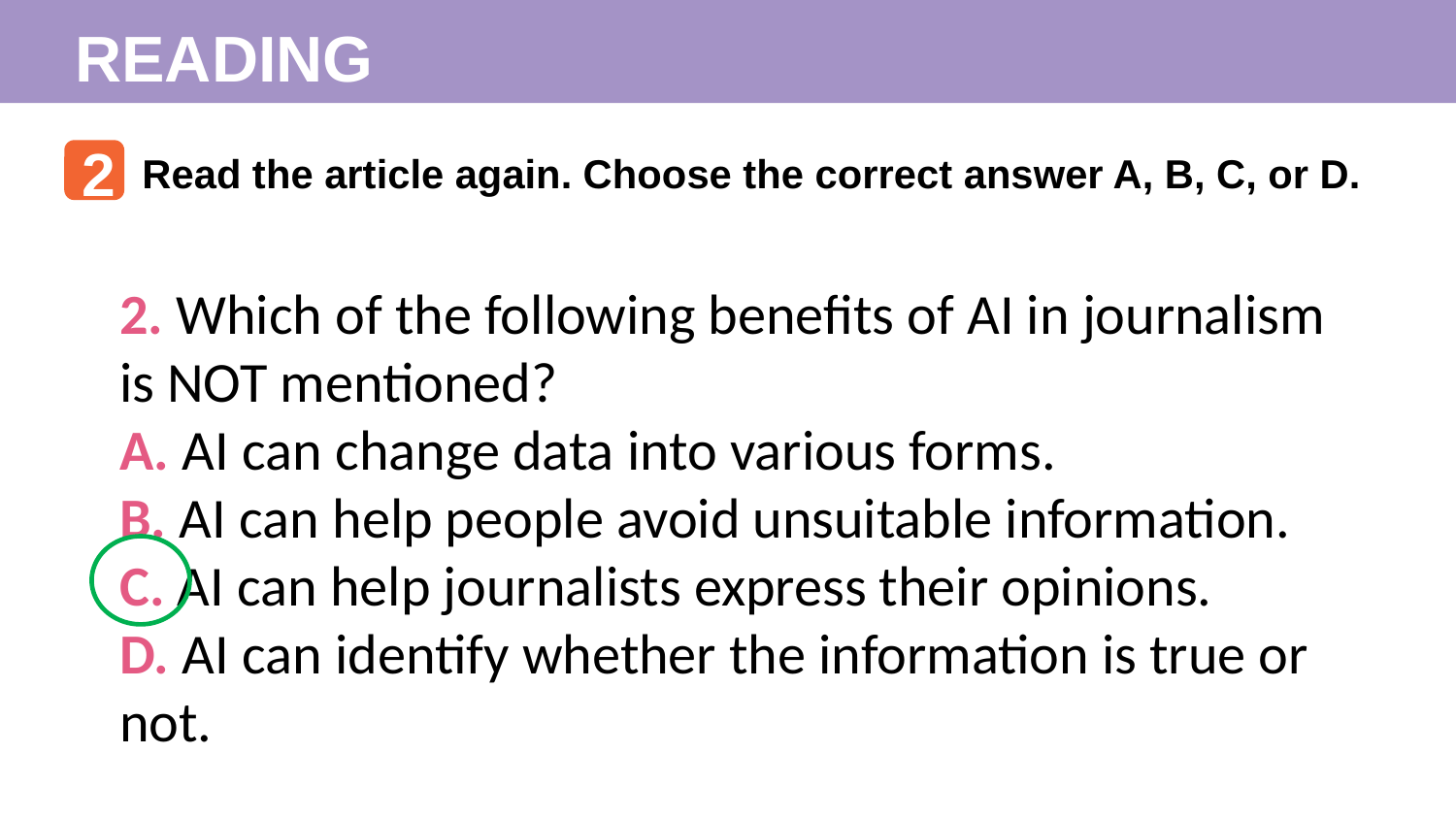

READING
2

Read the article again. Choose the correct answer A, B, C, or D.
2. Which of the following benefits of AI in journalism is NOT mentioned?
A. AI can change data into various forms.
B. AI can help people avoid unsuitable information.
C. AI can help journalists express their opinions.
D. AI can identify whether the information is true or not.